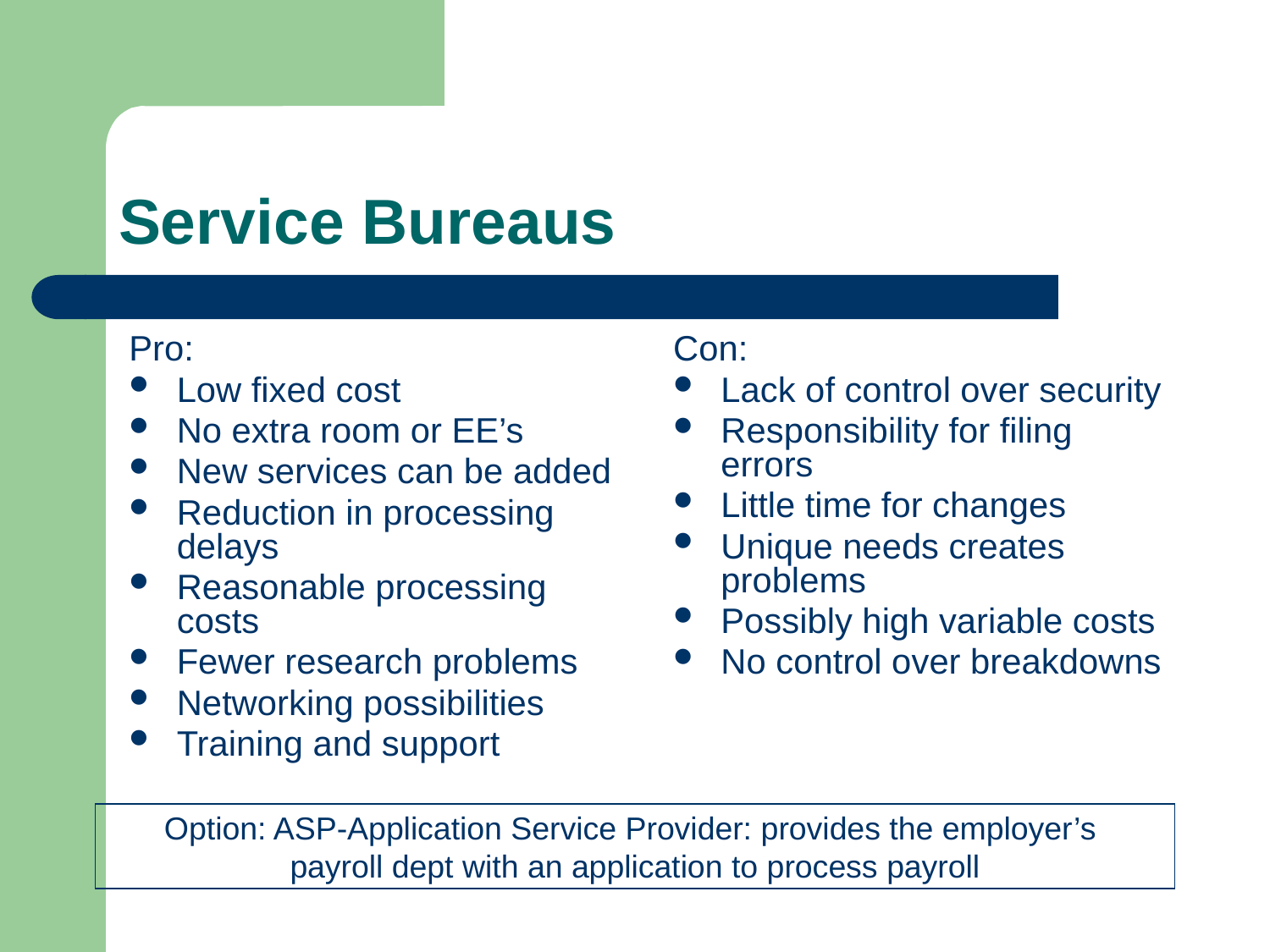

# Service Bureaus
Pro:
Low fixed cost
No extra room or EE’s
New services can be added
Reduction in processing delays
Reasonable processing costs
Fewer research problems
Networking possibilities
Training and support
Con:
Lack of control over security
Responsibility for filing errors
Little time for changes
Unique needs creates problems
Possibly high variable costs
No control over breakdowns

Option: ASP-Application Service Provider: provides the employer’s
payroll dept with an application to process payroll